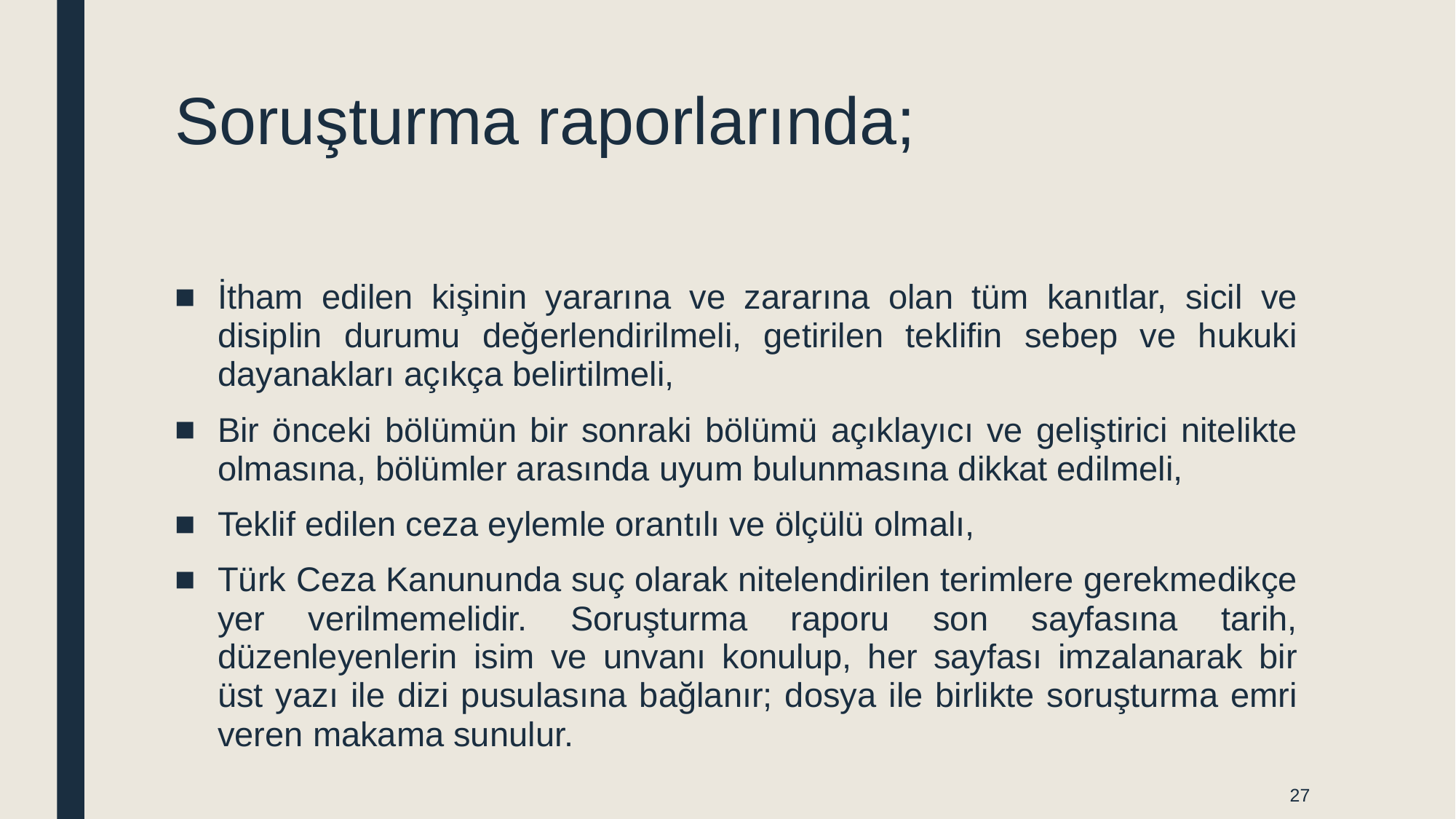

# Soruşturma raporlarında;
İtham edilen kişinin yararına ve zararına olan tüm kanıtlar, sicil ve disiplin durumu değerlendirilmeli, getirilen teklifin sebep ve hukuki dayanakları açıkça belirtilmeli,
Bir önceki bölümün bir sonraki bölümü açıklayıcı ve geliştirici nitelikte olmasına, bölümler arasında uyum bulunmasına dikkat edilmeli,
Teklif edilen ceza eylemle orantılı ve ölçülü olmalı,
Türk Ceza Kanununda suç olarak nitelendirilen terimlere gerekmedikçe yer verilmemelidir. Soruşturma raporu son sayfasına tarih, düzenleyenlerin isim ve unvanı konulup, her sayfası imzalanarak bir üst yazı ile dizi pusulasına bağlanır; dosya ile birlikte soruşturma emri veren makama sunulur.

27